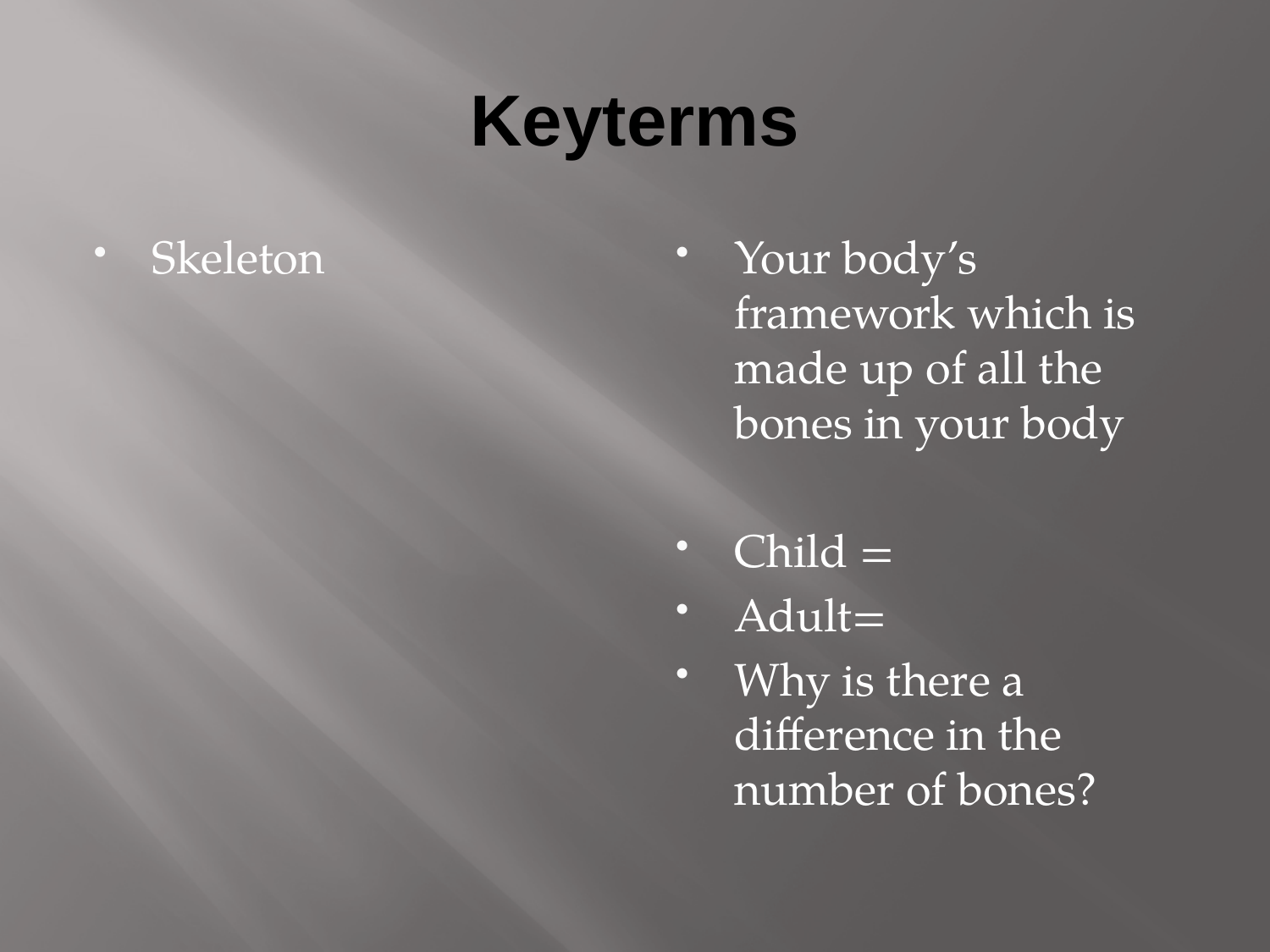

# Keyterms
Skeleton
Your body’s framework which is made up of all the bones in your body

Child =
Adult=
Why is there a difference in the number of bones?